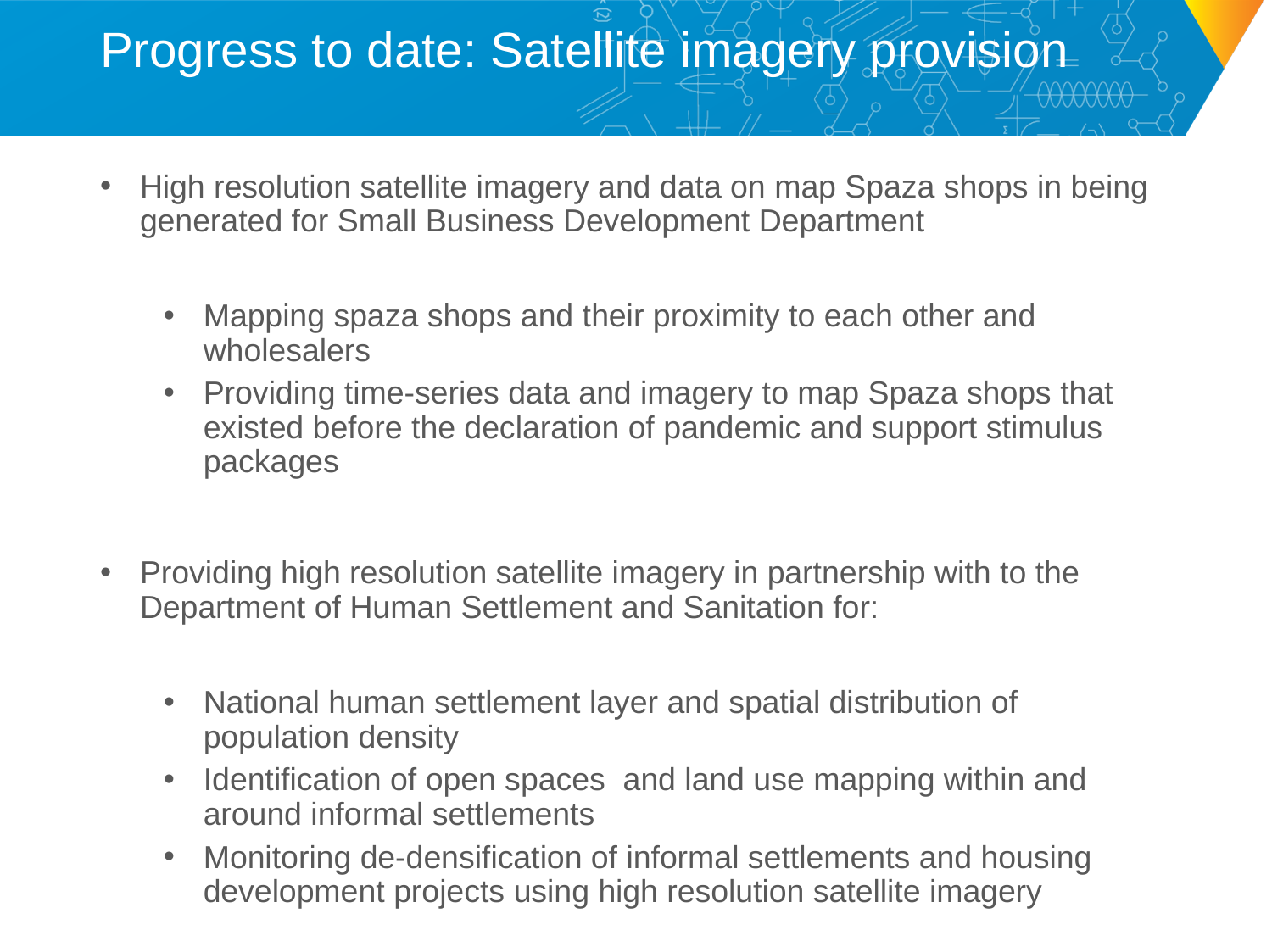

# Progress to date: Satellite imagery provision
High resolution satellite imagery and data on map Spaza shops in being generated for Small Business Development Department

Mapping spaza shops and their proximity to each other and wholesalers
Providing time-series data and imagery to map Spaza shops that existed before the declaration of pandemic and support stimulus packages

Providing high resolution satellite imagery in partnership with to the Department of Human Settlement and Sanitation for:

National human settlement layer and spatial distribution of population density
Identification of open spaces  and land use mapping within and around informal settlements
Monitoring de-densification of informal settlements and housing development projects using high resolution satellite imagery